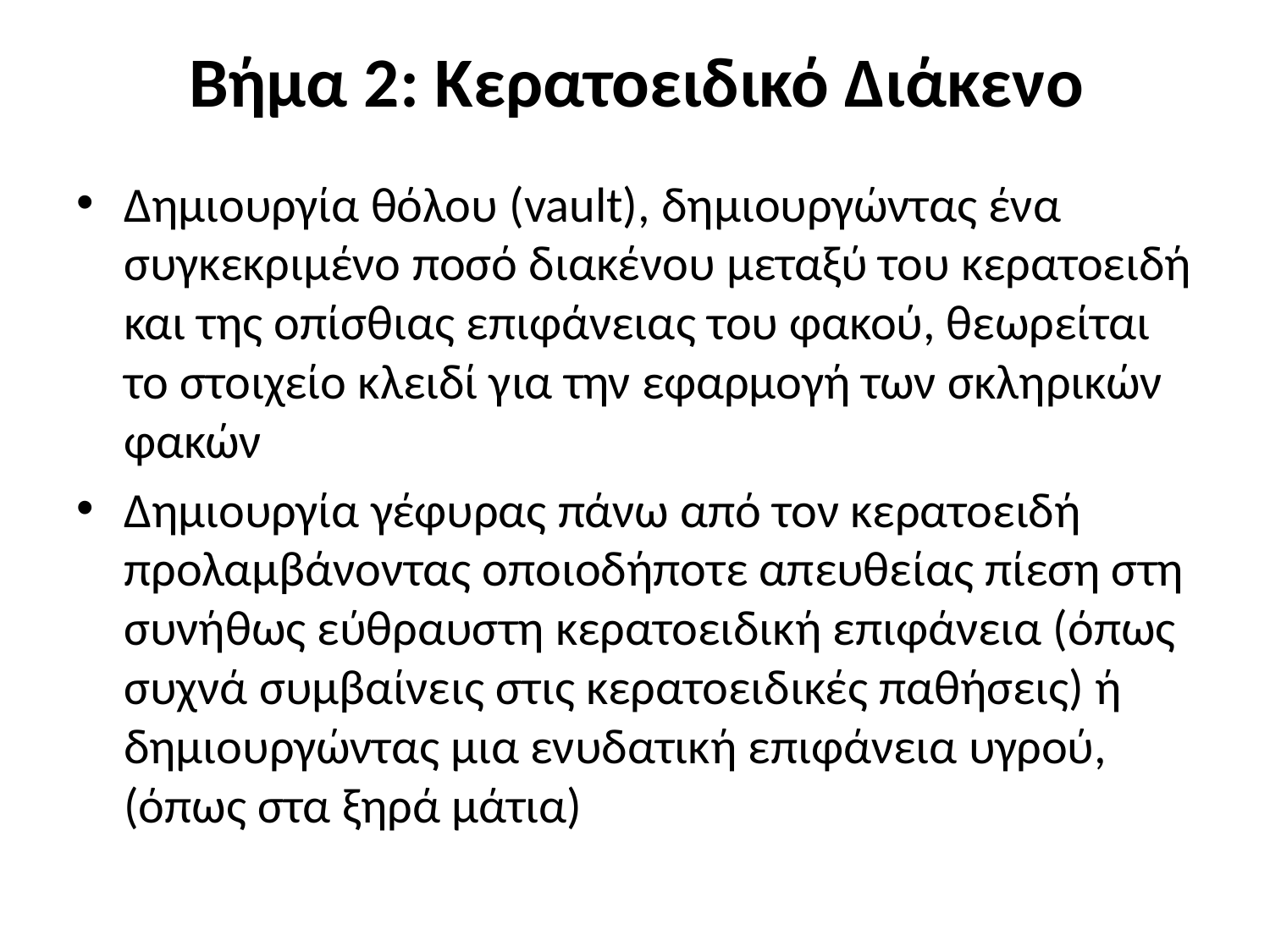

# Βήμα 2: Κερατοειδικό Διάκενο
Δημιουργία θόλου (vault), δημιουργώντας ένα συγκεκριμένο ποσό διακένου μεταξύ του κερατοειδή και της οπίσθιας επιφάνειας του φακού, θεωρείται το στοιχείο κλειδί για την εφαρμογή των σκληρικών φακών
Δημιουργία γέφυρας πάνω από τον κερατοειδή προλαμβάνοντας οποιοδήποτε απευθείας πίεση στη συνήθως εύθραυστη κερατοειδική επιφάνεια (όπως συχνά συμβαίνεις στις κερατοειδικές παθήσεις) ή δημιουργώντας μια ενυδατική επιφάνεια υγρού, (όπως στα ξηρά μάτια)